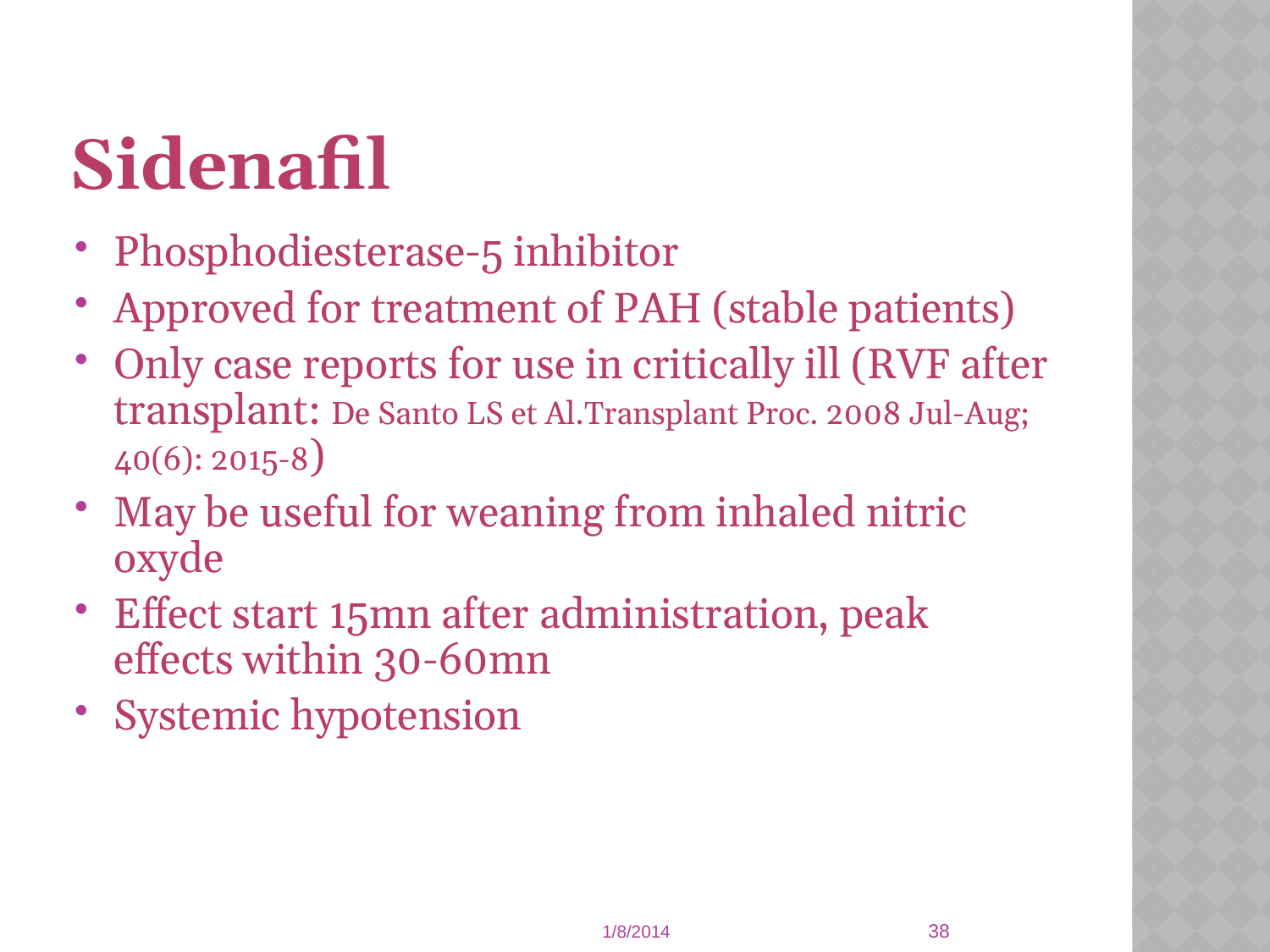

# Sidenafil
Phosphodiesterase-5 inhibitor
Approved for treatment of PAH (stable patients)
Only case reports for use in critically ill (RVF after transplant: De Santo LS et Al.Transplant Proc. 2008 Jul-Aug; 40(6): 2015-8)
May be useful for weaning from inhaled nitric oxyde
Effect start 15mn after administration, peak effects within 30-60mn
Systemic hypotension

38
1/8/2014